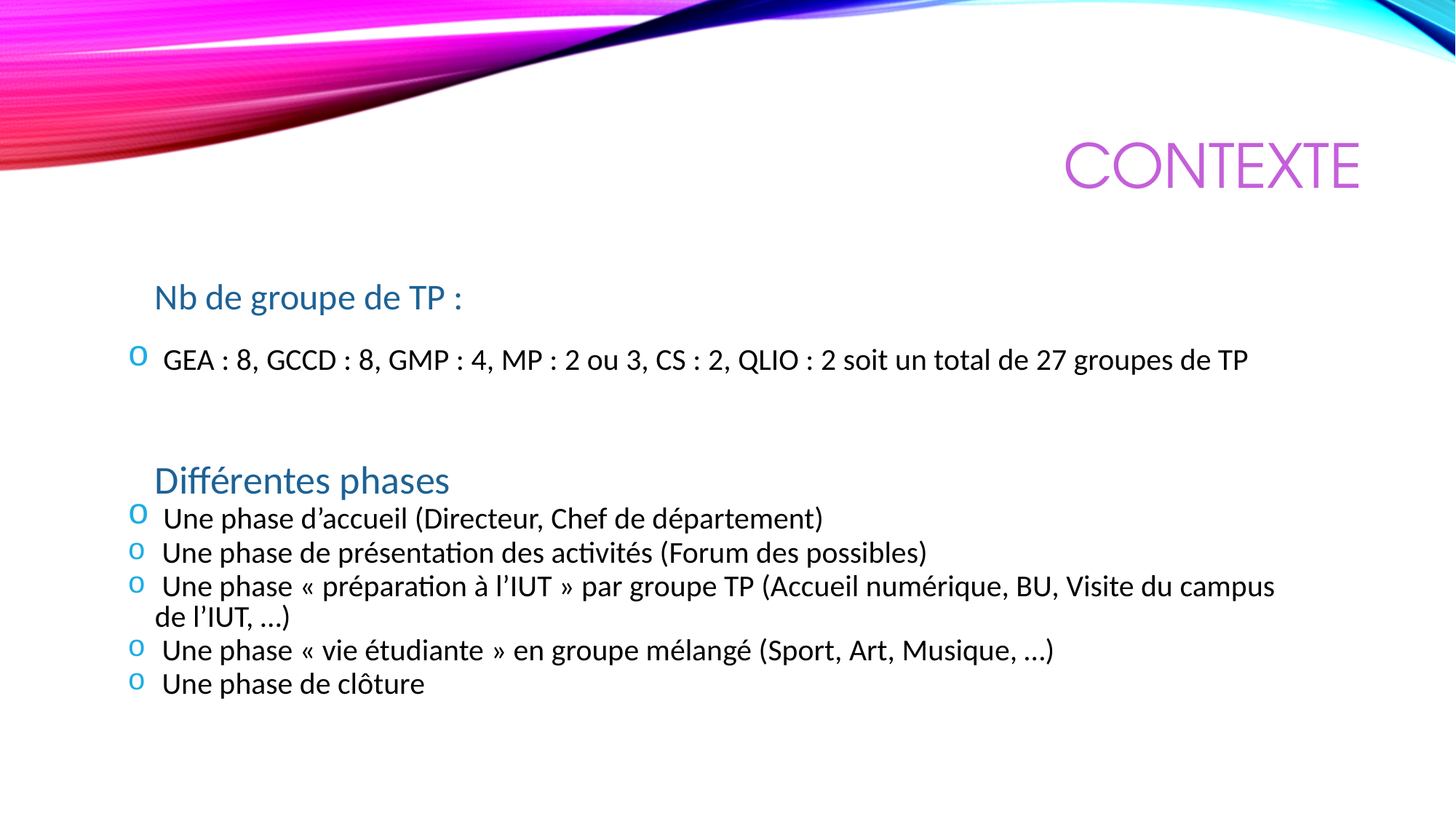

# CONTEXTE
Nb de groupe de TP :
 GEA : 8, GCCD : 8, GMP : 4, MP : 2 ou 3, CS : 2, QLIO : 2 soit un total de 27 groupes de TP

Différentes phases
 Une phase d’accueil (Directeur, Chef de département)
 Une phase de présentation des activités (Forum des possibles)
 Une phase « préparation à l’IUT » par groupe TP (Accueil numérique, BU, Visite du campus de l’IUT, …)
 Une phase « vie étudiante » en groupe mélangé (Sport, Art, Musique, …)
 Une phase de clôture